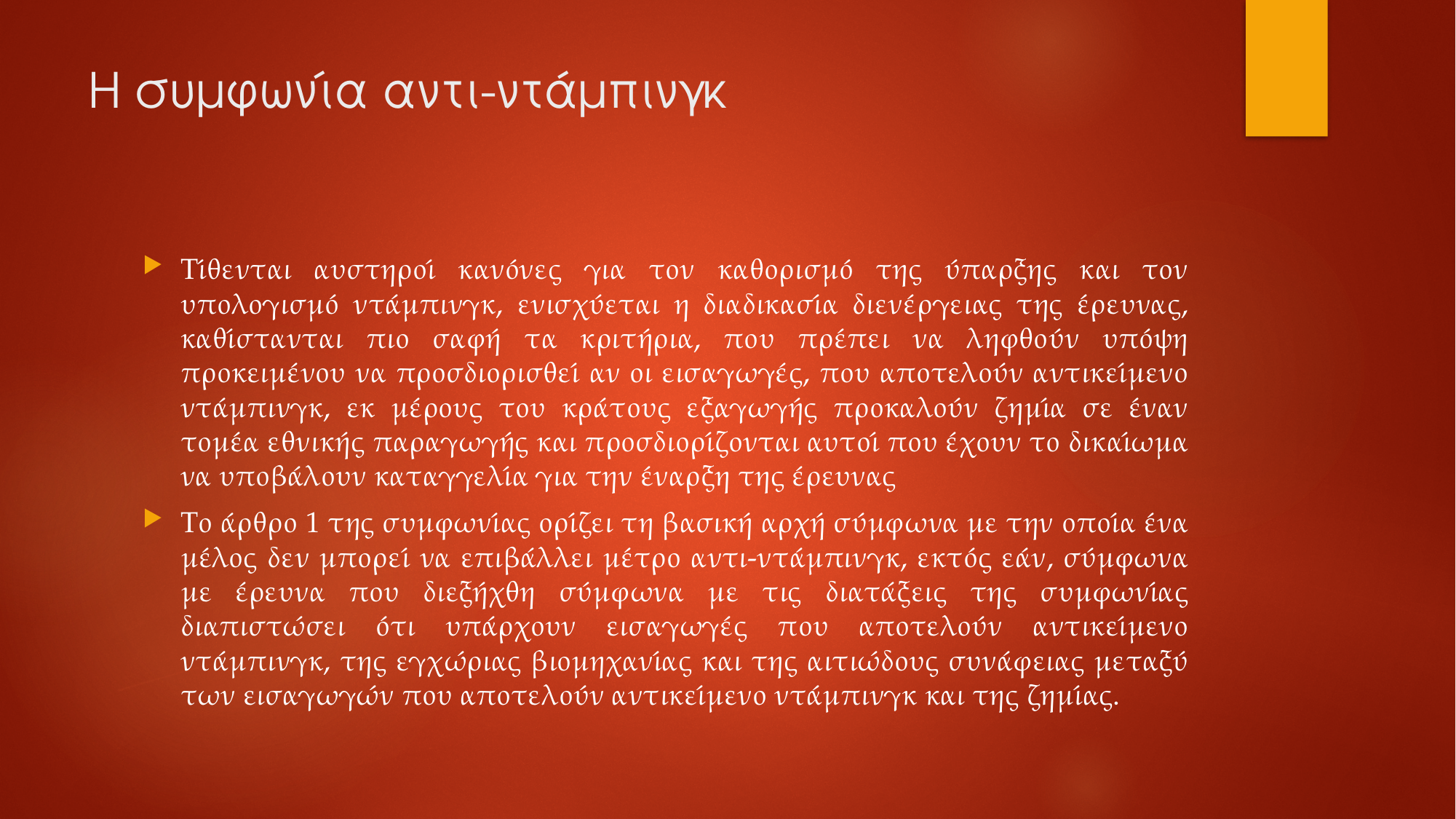

# Η συμφωνία αντι-ντάμπινγκ
Τίθενται αυστηροί κανόνες για τον καθορισμό της ύπαρξης και τον υπολογισμό ντάμπινγκ, ενισχύεται η διαδικασία διενέργειας της έρευνας, καθίστανται πιο σαφή τα κριτήρια, που πρέπει να ληφθούν υπόψη προκειμένου να προσδιορισθεί αν οι εισαγωγές, που αποτελούν αντικείμενο ντάμπινγκ, εκ μέρους του κράτους εξαγωγής προκαλούν ζημία σε έναν τομέα εθνικής παραγωγής και προσδιορίζονται αυτοί που έχουν το δικαίωμα να υποβάλουν καταγγελία για την έναρξη της έρευνας
Το άρθρο 1 της συμφωνίας ορίζει τη βασική αρχή σύμφωνα με την οποία ένα μέλος δεν μπορεί να επιβάλλει μέτρο αντι-ντάμπινγκ, εκτός εάν, σύμφωνα με έρευνα που διεξήχθη σύμφωνα με τις διατάξεις της συμφωνίας διαπιστώσει ότι υπάρχουν εισαγωγές που αποτελούν αντικείμενο ντάμπινγκ, της εγχώριας βιομηχανίας και της αιτιώδους συνάφειας μεταξύ των εισαγωγών που αποτελούν αντικείμενο ντάμπινγκ και της ζημίας.